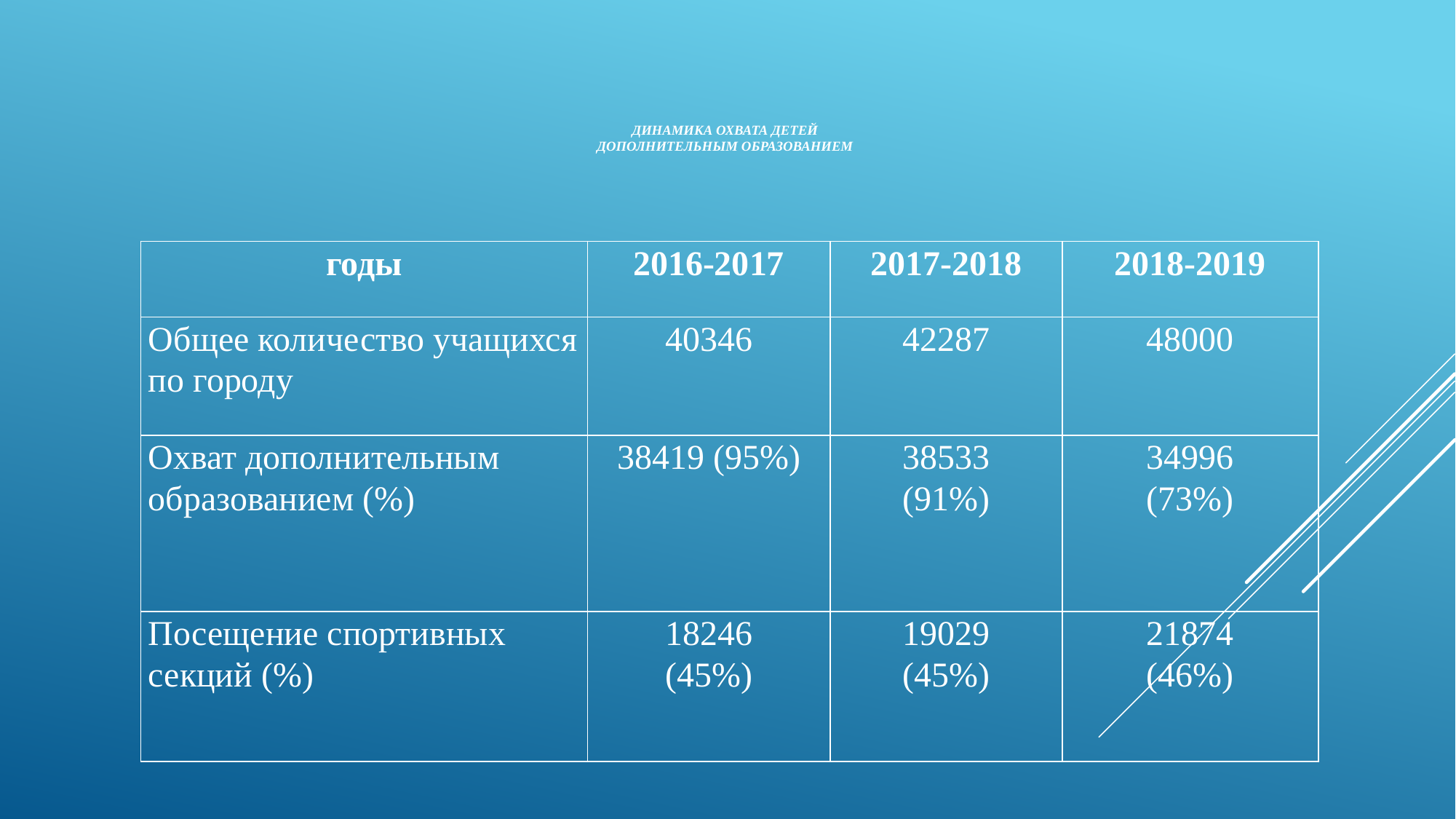

# Динамика охвата детей дополнительным образованием
| годы | 2016-2017 | 2017-2018 | 2018-2019 |
| --- | --- | --- | --- |
| Общее количество учащихся по городу | 40346 | 42287 | 48000 |
| Охват дополнительным образованием (%) | 38419 (95%) | 38533 (91%) | 34996 (73%) |
| Посещение спортивных секций (%) | 18246 (45%) | 19029 (45%) | 21874 (46%) |